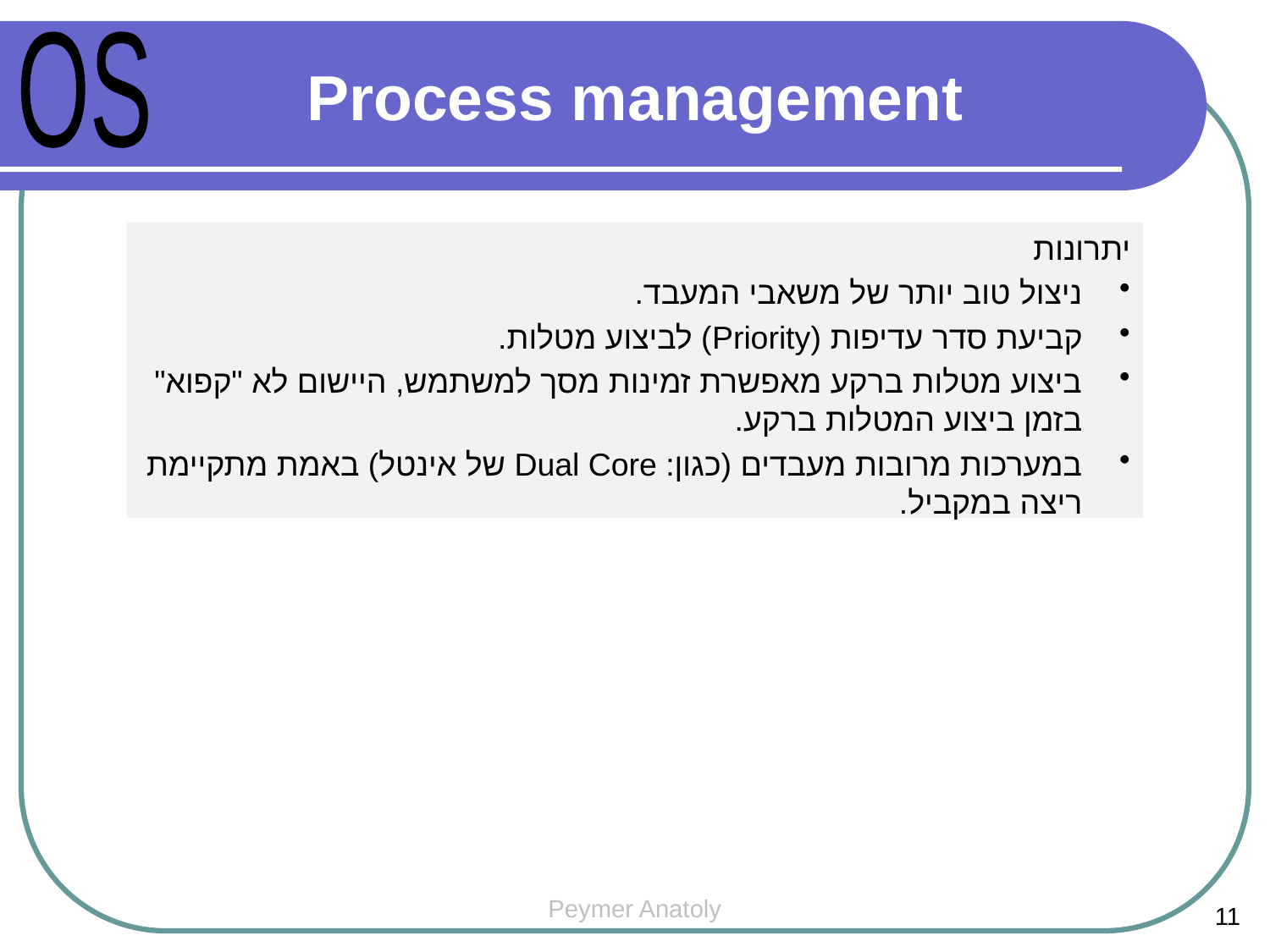

OS
Process management

יתרונות
ניצול טוב יותר של משאבי המעבד.
קביעת סדר עדיפות (Priority) לביצוע מטלות.
ביצוע מטלות ברקע מאפשרת זמינות מסך למשתמש, היישום לא "קפוא" בזמן ביצוע המטלות ברקע.
במערכות מרובות מעבדים (כגון: Dual Core של אינטל) באמת מתקיימת ריצה במקביל.
Peymer Anatoly
11